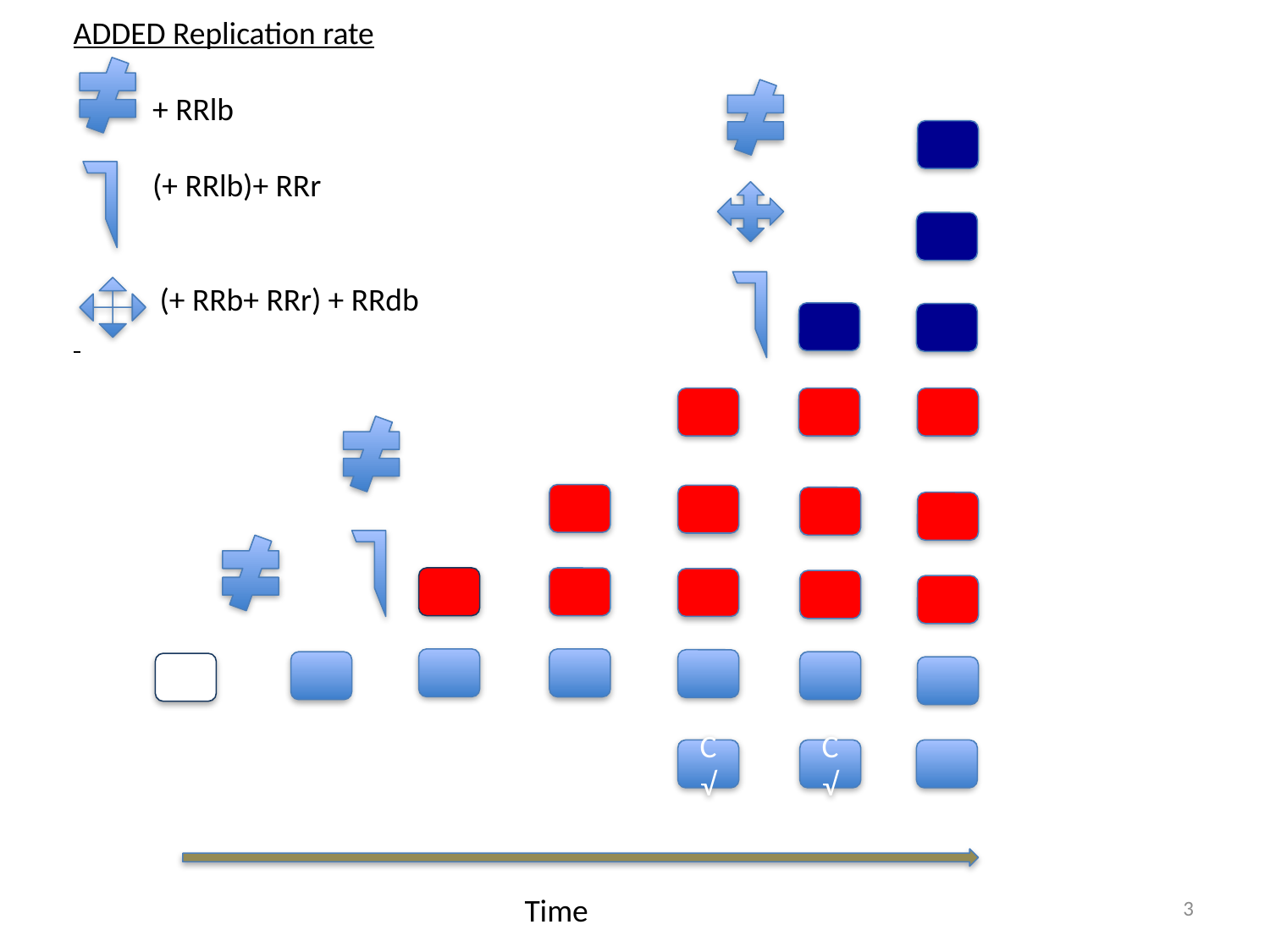

ADDED Replication rate

           + RRlb

           (+ RRlb)+ RRr

            (+ RRb+ RRr) + RRdb

C√
C√

3
Time